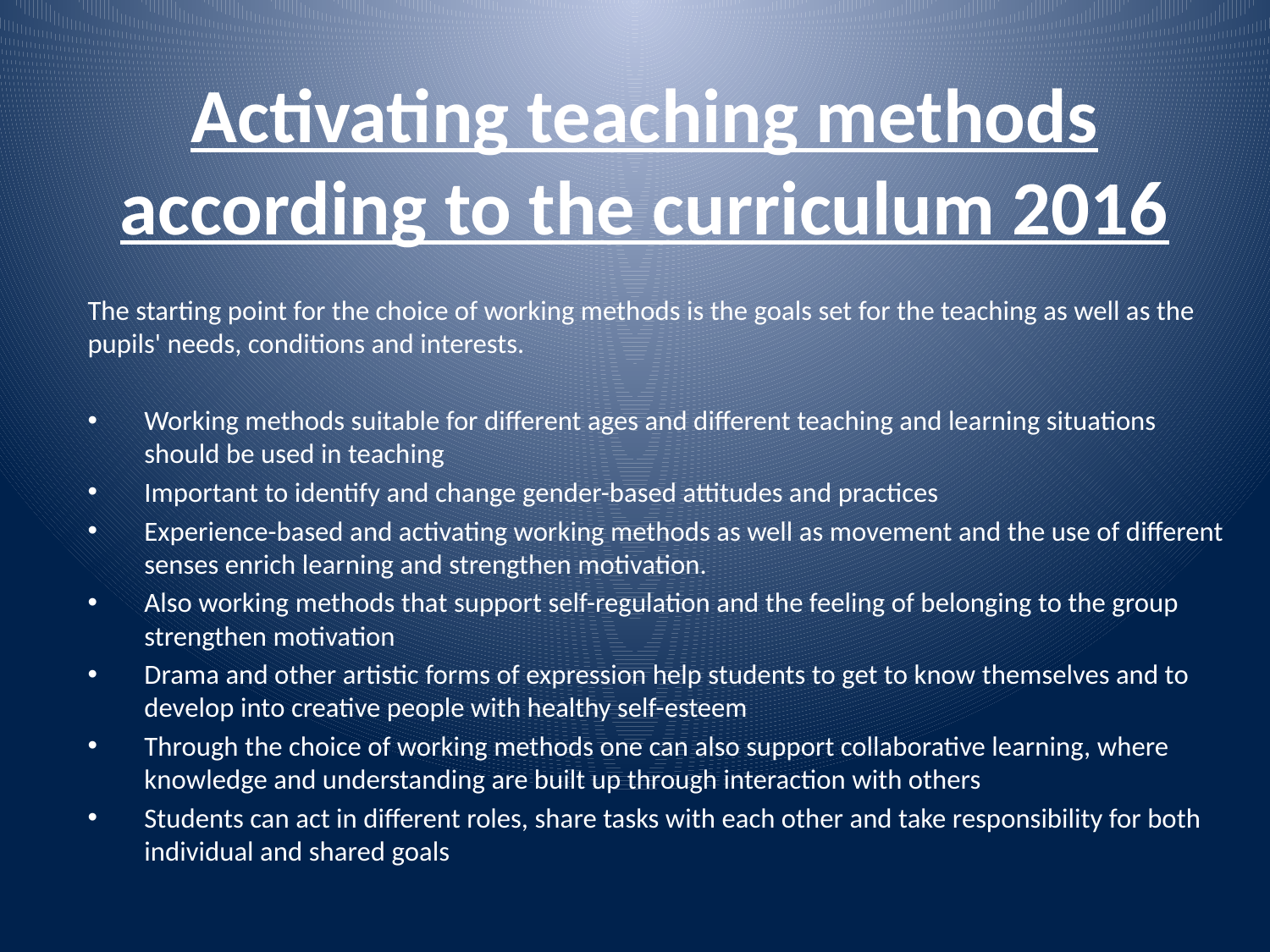

# Activating teaching methods according to the curriculum 2016
The starting point for the choice of working methods is the goals set for the teaching as well as the pupils' needs, conditions and interests.

Working methods suitable for different ages and different teaching and learning situations should be used in teaching
Important to identify and change gender-based attitudes and practices
Experience-based and activating working methods as well as movement and the use of different senses enrich learning and strengthen motivation.
Also working methods that support self-regulation and the feeling of belonging to the group strengthen motivation
Drama and other artistic forms of expression help students to get to know themselves and to develop into creative people with healthy self-esteem
Through the choice of working methods one can also support collaborative learning, where knowledge and understanding are built up through interaction with others
Students can act in different roles, share tasks with each other and take responsibility for both individual and shared goals